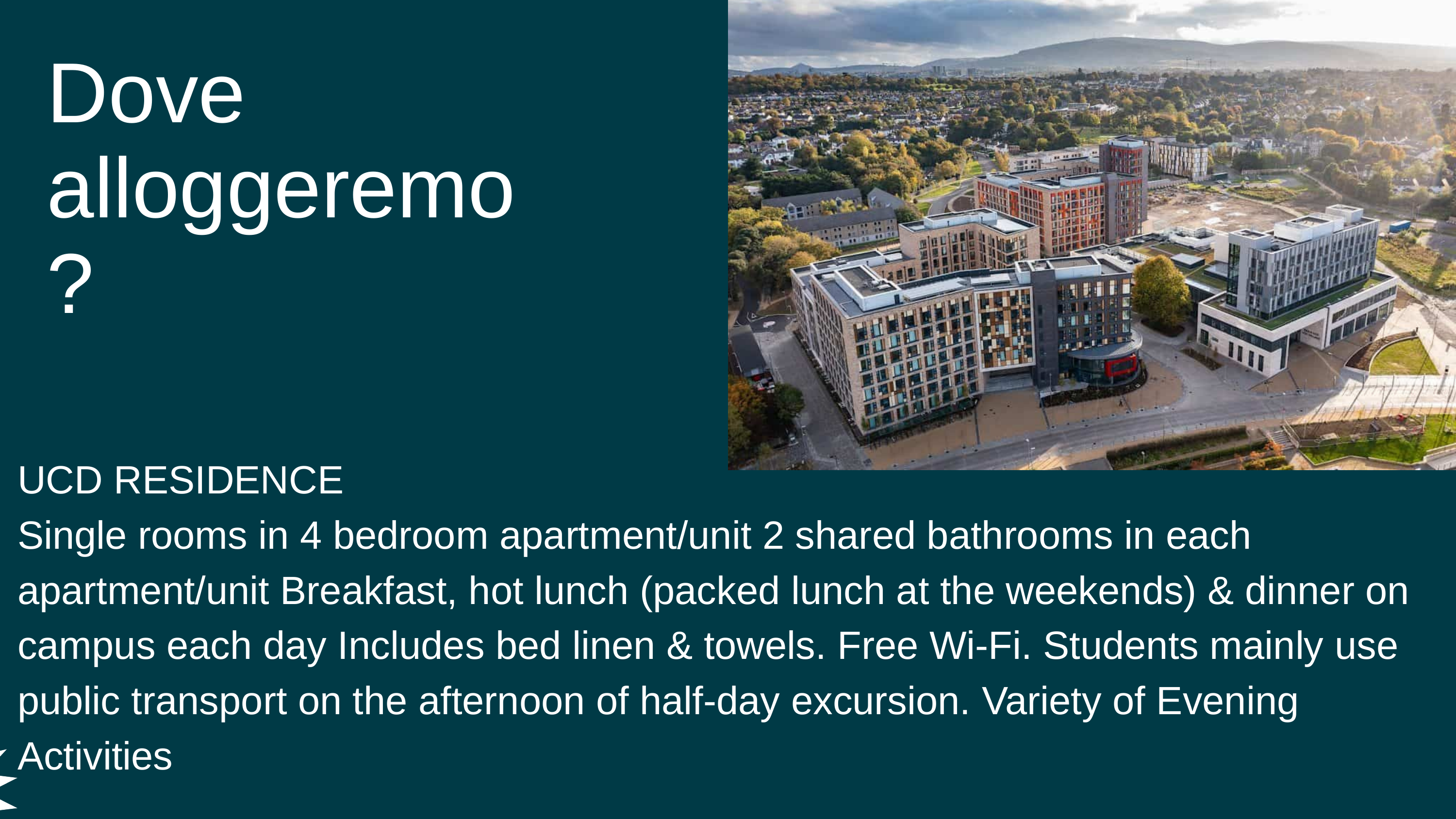

Dove alloggeremo?

UCD RESIDENCE
Single rooms in 4 bedroom apartment/unit 2 shared bathrooms in each apartment/unit Breakfast, hot lunch (packed lunch at the weekends) & dinner on campus each day Includes bed linen & towels. Free Wi-Fi. Students mainly use public transport on the afternoon of half-day excursion. Variety of Evening Activities